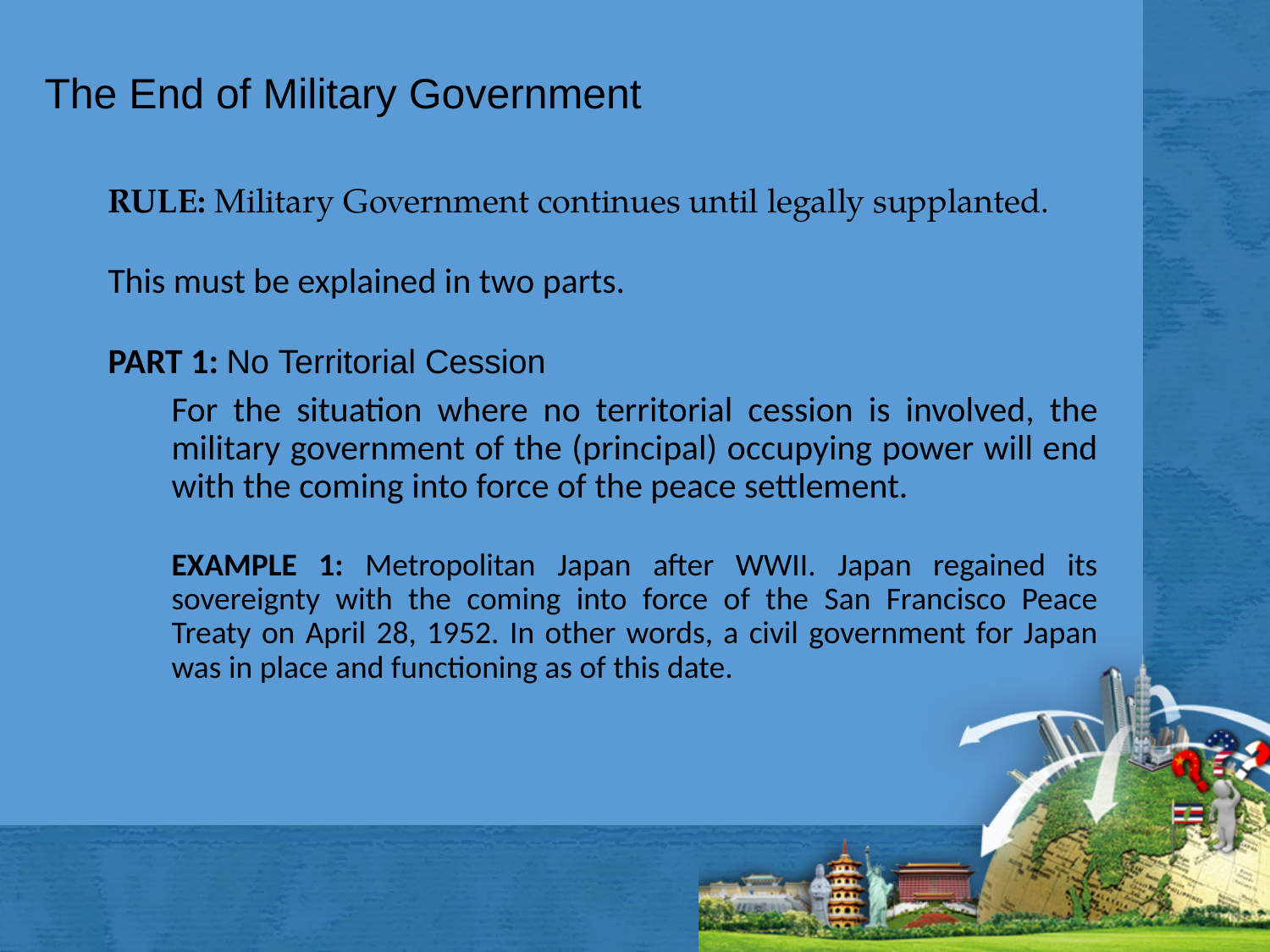

# The End of Military Government
RULE: Military Government continues until legally supplanted.
This must be explained in two parts.
PART 1: No Territorial Cession
For the situation where no territorial cession is involved, the military government of the (principal) occupying power will end with the coming into force of the peace settlement.
EXAMPLE 1: Metropolitan Japan after WWII. Japan regained its sovereignty with the coming into force of the San Francisco Peace Treaty on April 28, 1952. In other words, a civil government for Japan was in place and functioning as of this date.